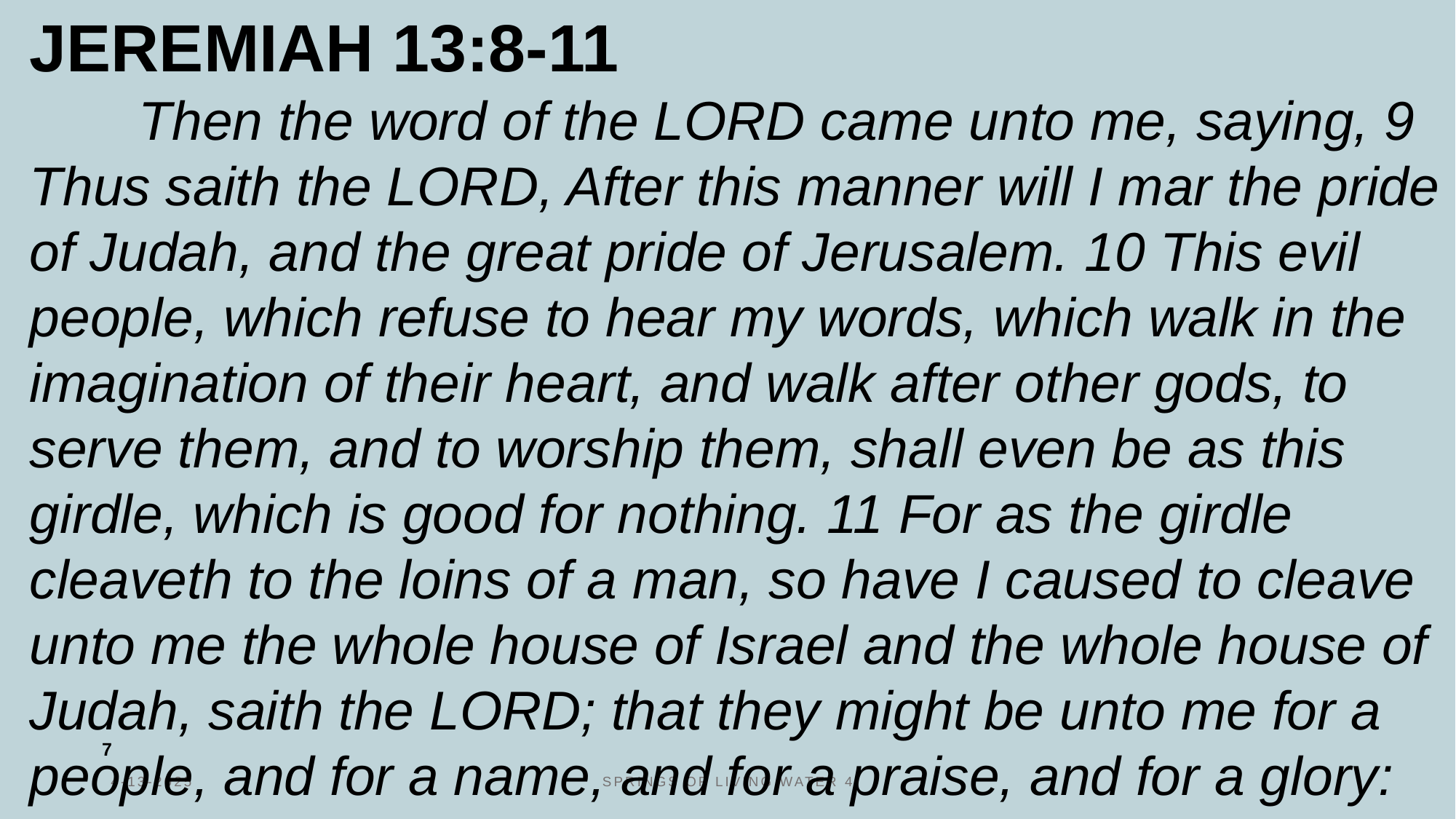

JEREMIAH 13:8-11
	Then the word of the LORD came unto me, saying, 9 Thus saith the LORD, After this manner will I mar the pride of Judah, and the great pride of Jerusalem. 10 This evil people, which refuse to hear my words, which walk in the imagination of their heart, and walk after other gods, to serve them, and to worship them, shall even be as this girdle, which is good for nothing. 11 For as the girdle cleaveth to the loins of a man, so have I caused to cleave unto me the whole house of Israel and the whole house of Judah, saith the LORD; that they might be unto me for a people, and for a name, and for a praise, and for a glory: but they would not hear.
7
4-13-2025
Springs of Living Water 4